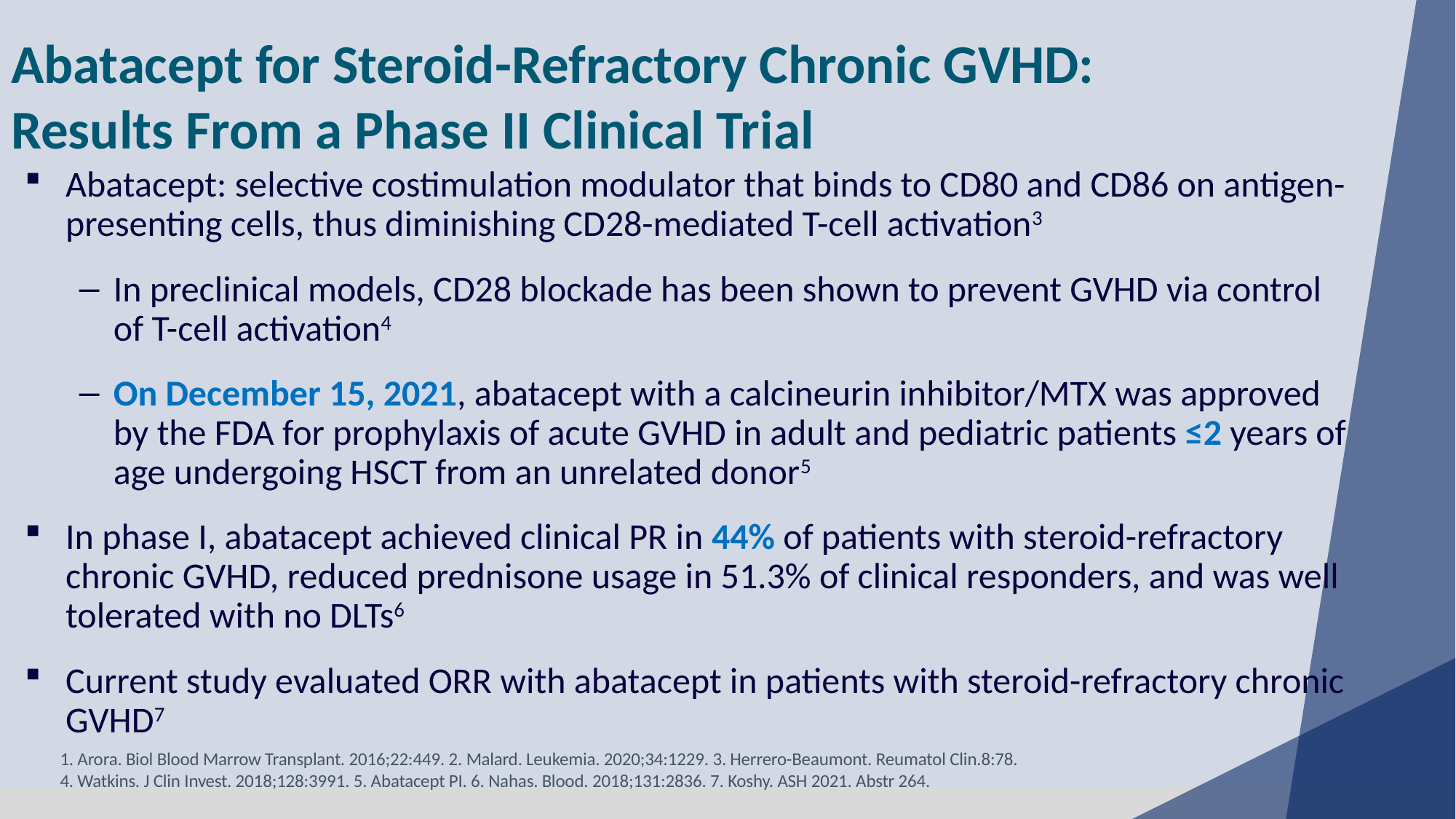

Abatacept for Steroid-Refractory Chronic GVHD:
Results From a Phase II Clinical Trial
Abatacept: selective costimulation modulator that binds to CD80 and CD86 on antigen-presenting cells, thus diminishing CD28-mediated T-cell activation3
In preclinical models, CD28 blockade has been shown to prevent GVHD via control of T-cell activation4
On December 15, 2021, abatacept with a calcineurin inhibitor/MTX was approved by the FDA for prophylaxis of acute GVHD in adult and pediatric patients ≤2 years of age undergoing HSCT from an unrelated donor5
In phase I, abatacept achieved clinical PR in 44% of patients with steroid-refractory chronic GVHD, reduced prednisone usage in 51.3% of clinical responders, and was well tolerated with no DLTs6
Current study evaluated ORR with abatacept in patients with steroid-refractory chronic GVHD7
1. Arora. Biol Blood Marrow Transplant. 2016;22:449. 2. Malard. Leukemia. 2020;34:1229. 3. Herrero-Beaumont. Reumatol Clin.8:78. 4. Watkins. J Clin Invest. 2018;128:3991. 5. Abatacept PI. 6. Nahas. Blood. 2018;131:2836. 7. Koshy. ASH 2021. Abstr 264.